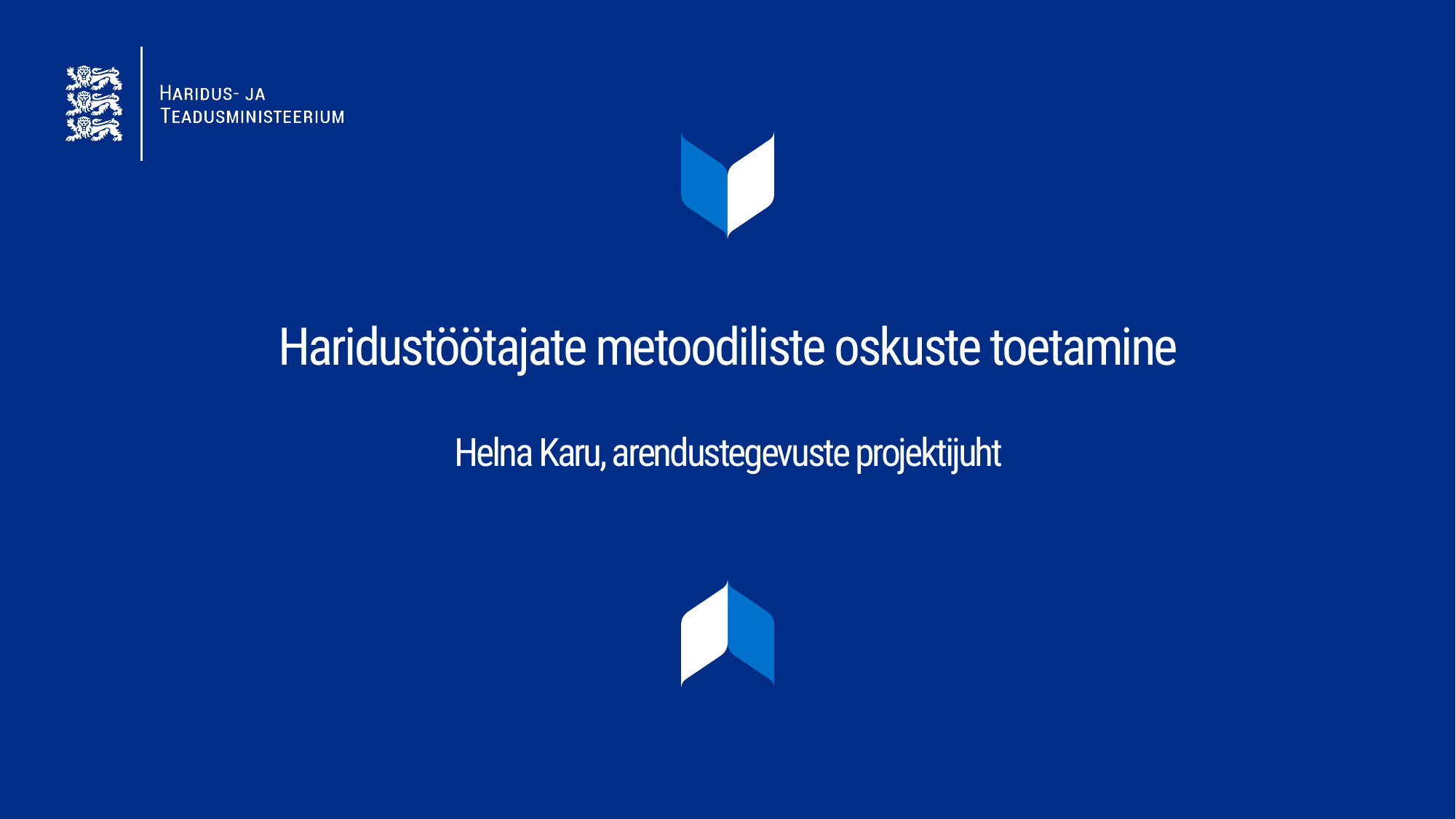

# Haridustöötajate metoodiliste oskuste toetamine Helna Karu, arendustegevuste projektijuht